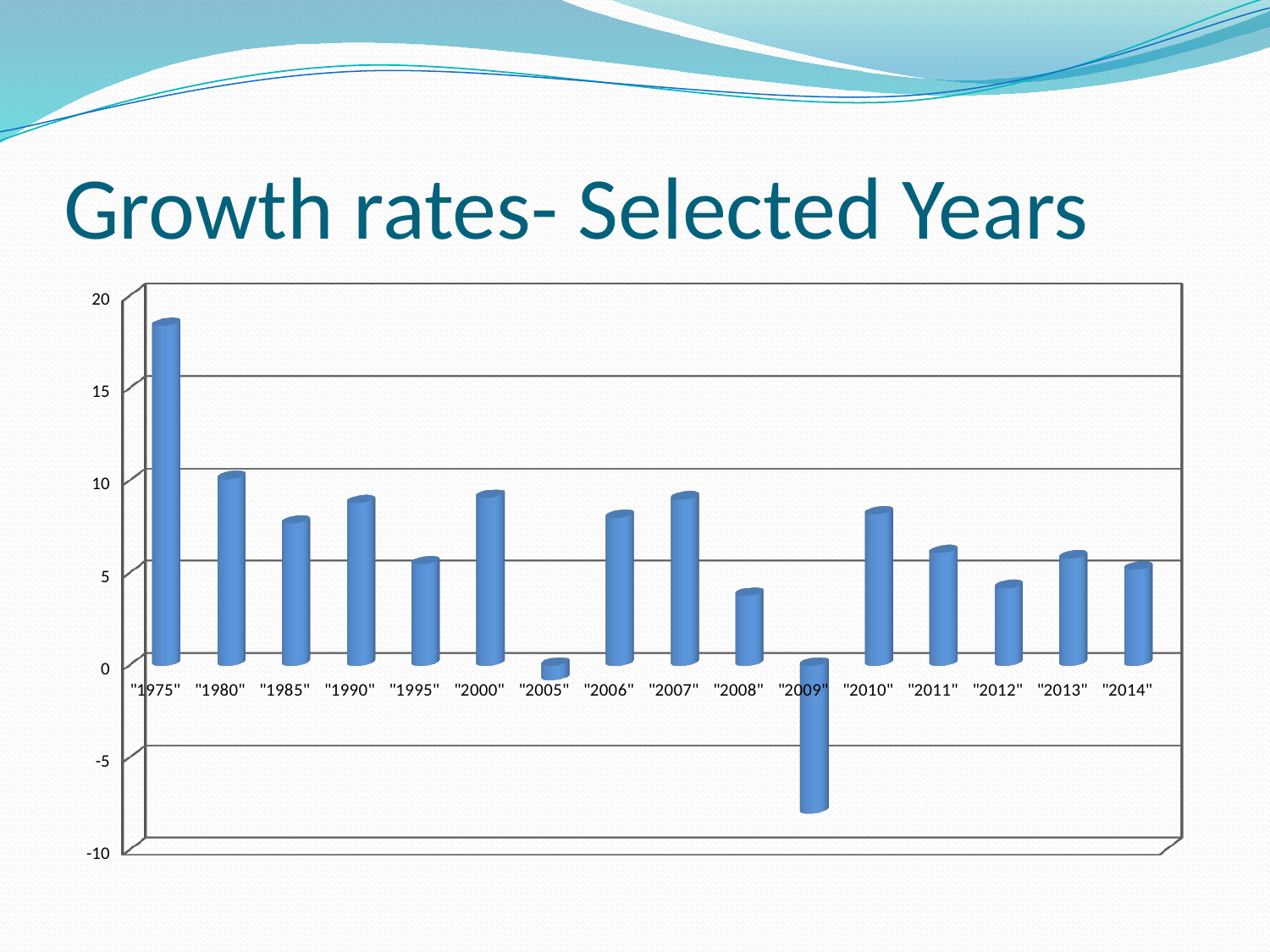

# Growth rates- Selected Years

[unsupported chart]